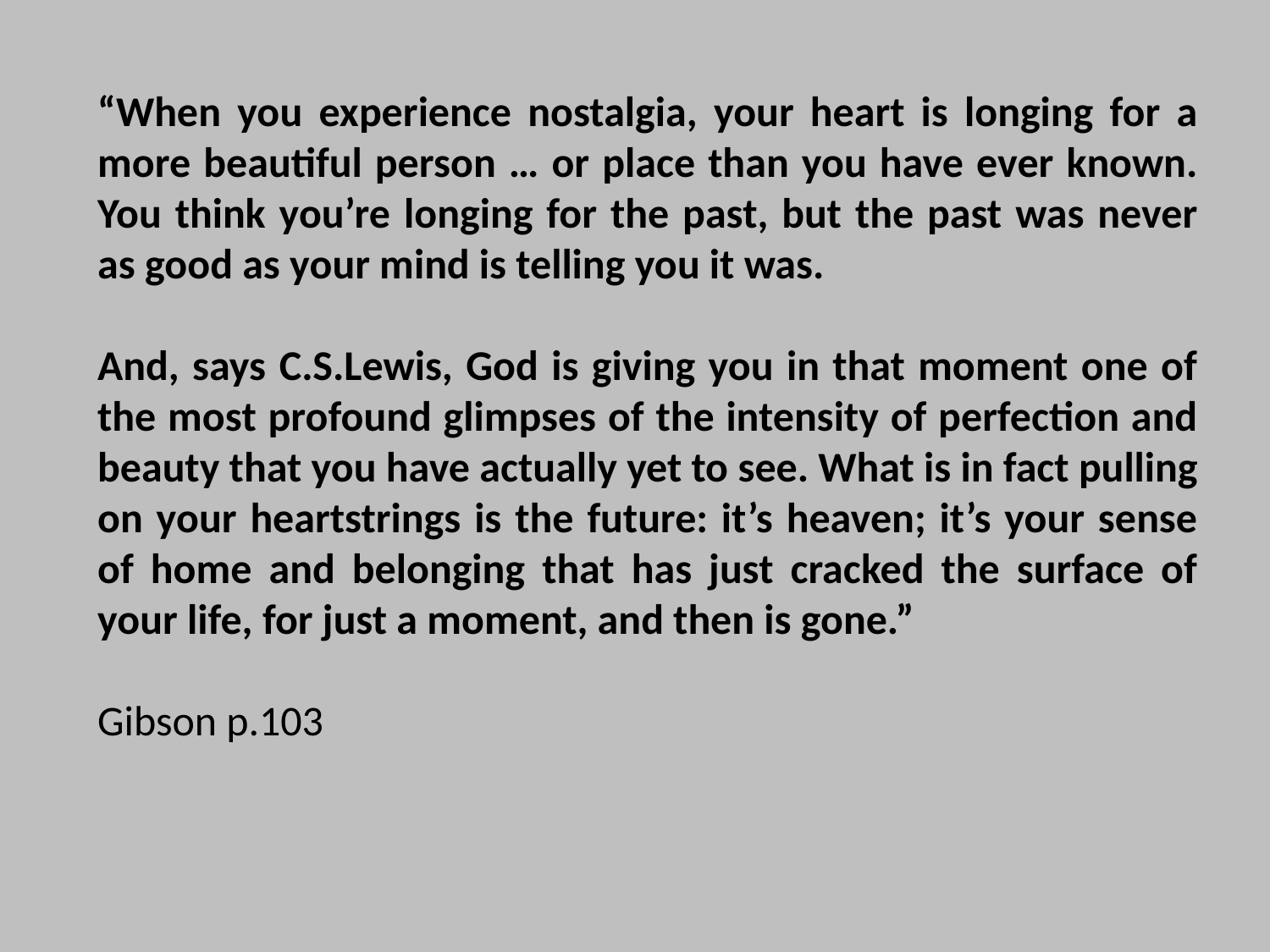

“When you experience nostalgia, your heart is longing for a more beautiful person … or place than you have ever known. You think you’re longing for the past, but the past was never as good as your mind is telling you it was.

And, says C.S.Lewis, God is giving you in that moment one of the most profound glimpses of the intensity of perfection and beauty that you have actually yet to see. What is in fact pulling on your heartstrings is the future: it’s heaven; it’s your sense of home and belonging that has just cracked the surface of your life, for just a moment, and then is gone.”

Gibson p.103